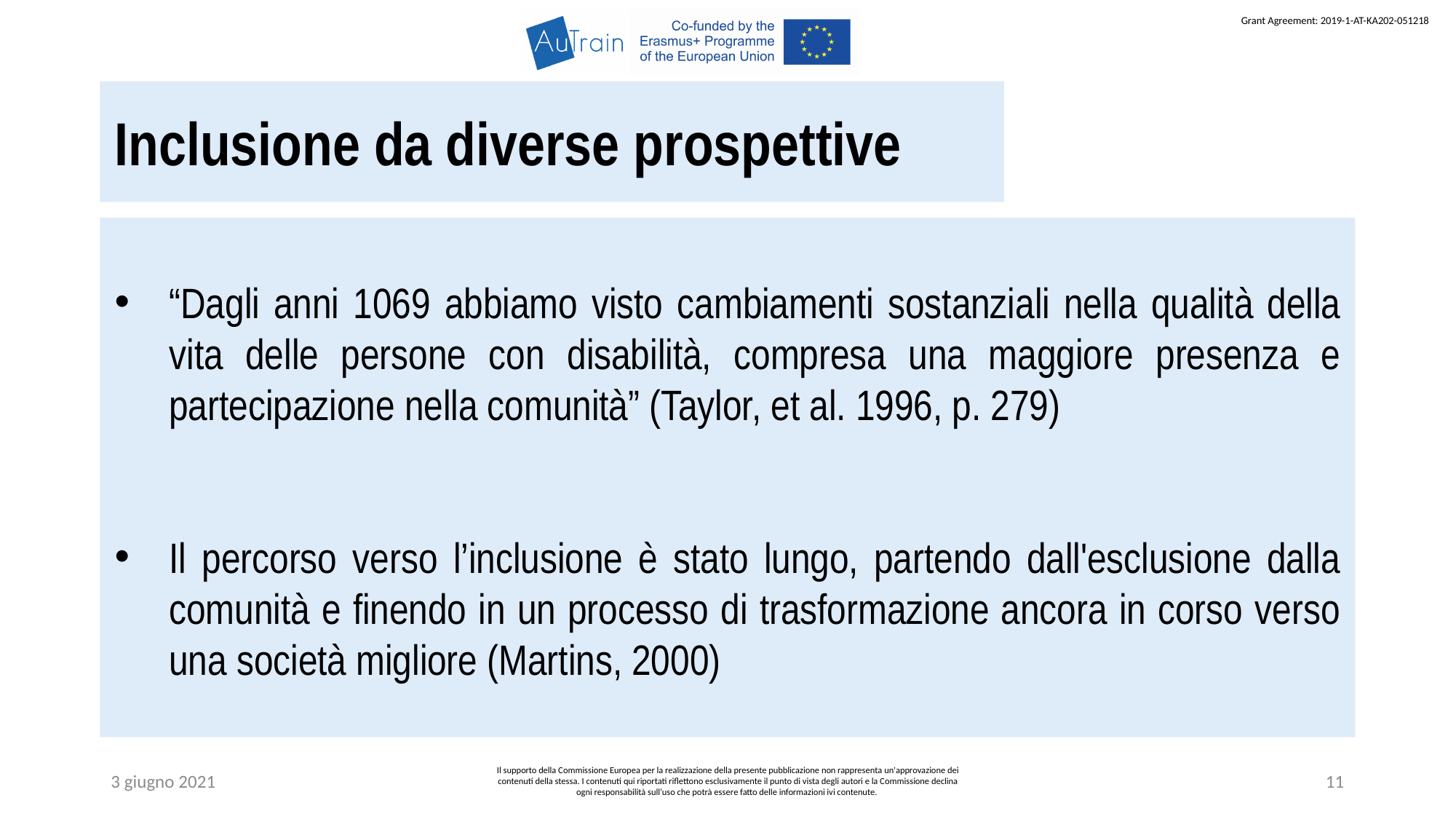

Inclusione da diverse prospettive

“Dagli anni 1069 abbiamo visto cambiamenti sostanziali nella qualità della vita delle persone con disabilità, compresa una maggiore presenza e partecipazione nella comunità” (Taylor, et al. 1996, p. 279)

Il percorso verso l’inclusione è stato lungo, partendo dall'esclusione dalla comunità e finendo in un processo di trasformazione ancora in corso verso una società migliore (Martins, 2000)

3 giugno 2021
Il supporto della Commissione Europea per la realizzazione della presente pubblicazione non rappresenta un'approvazione dei contenuti della stessa. I contenuti qui riportati riflettono esclusivamente il punto di vista degli autori e la Commissione declina ogni responsabilità sull’uso che potrà essere fatto delle informazioni ivi contenute.
11